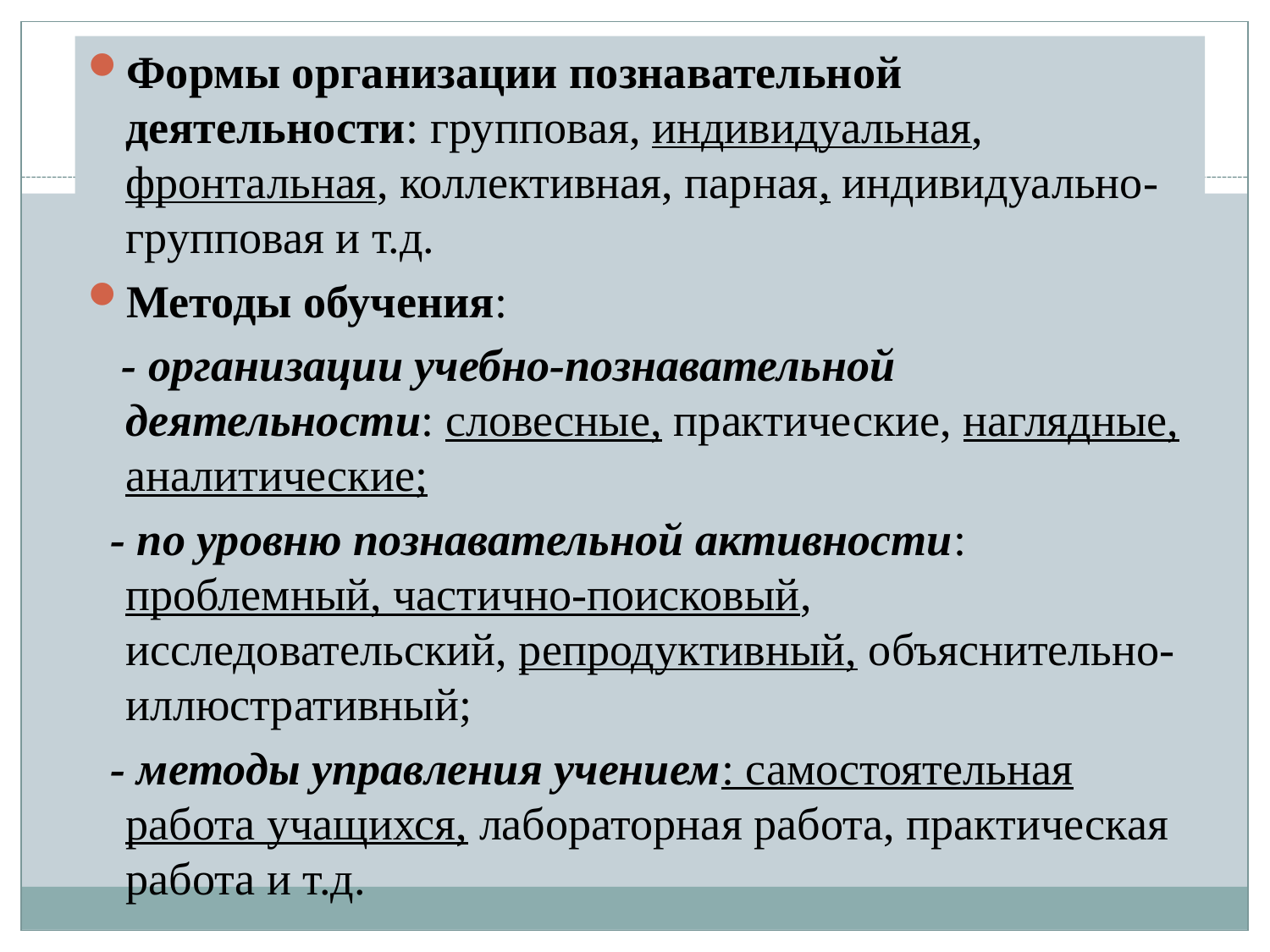

Формы организации познавательной деятельности: групповая, индивидуальная, фронтальная, коллективная, парная, индивидуально-групповая и т.д.
Методы обучения:
   - организации учебно-познавательной деятельности: словесные, практические, наглядные, аналитические;
  - по уровню познавательной активности: проблемный, частично-поисковый, исследовательский, репродуктивный, объяснительно-иллюстративный;
  - методы управления учением: самостоятельная работа учащихся, лабораторная работа, практическая работа и т.д.